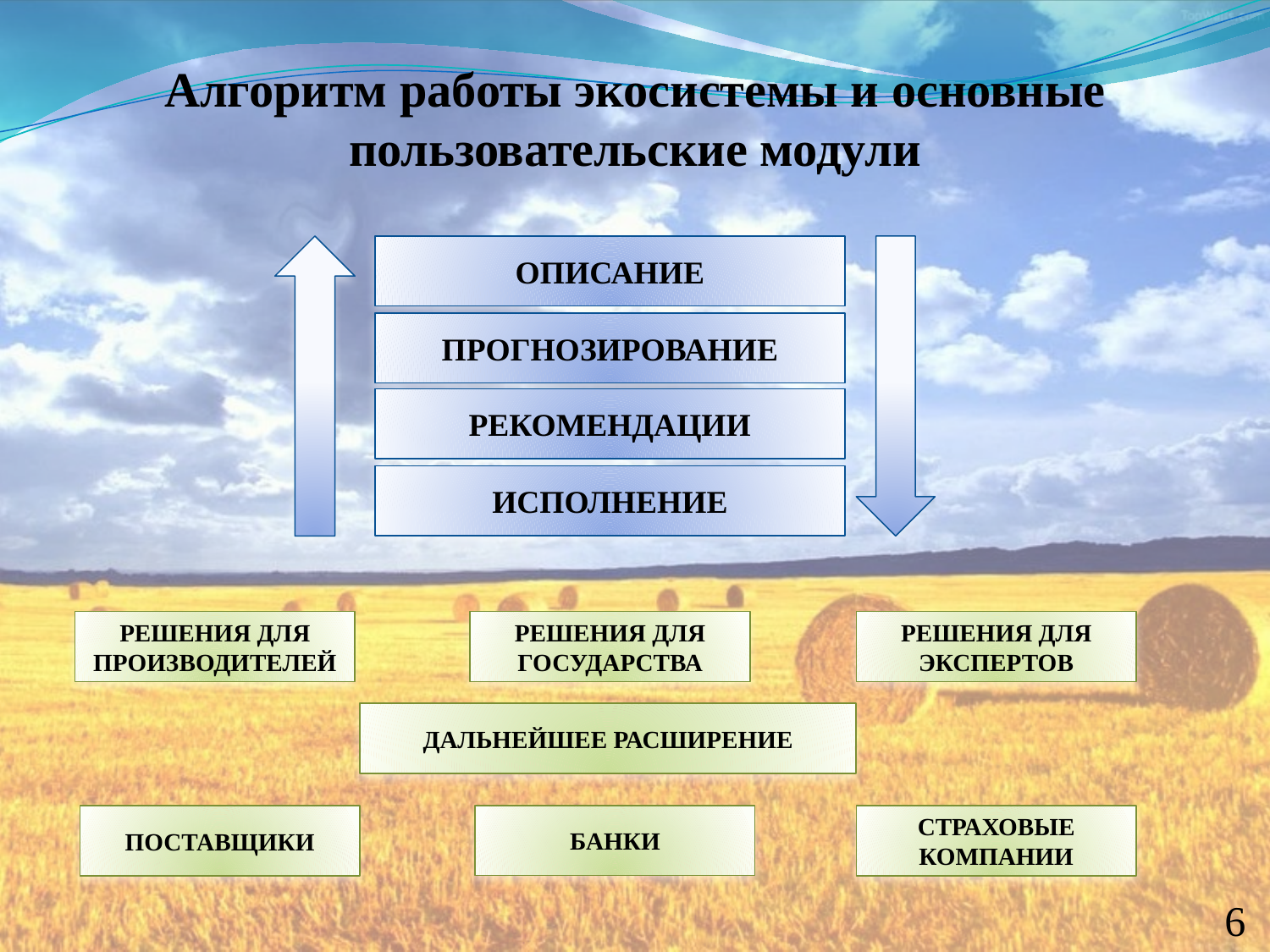

# Алгоритм работы экосистемы и основные пользовательские модули

ОПИСАНИЕ

ПРОГНОЗИРОВАНИЕ
РЕКОМЕНДАЦИИ
ИСПОЛНЕНИЕ
РЕШЕНИЯ ДЛЯ ПРОИЗВОДИТЕЛЕЙ
РЕШЕНИЯ ДЛЯ ГОСУДАРСТВА
РЕШЕНИЯ ДЛЯ ЭКСПЕРТОВ
ДАЛЬНЕЙШЕЕ РАСШИРЕНИЕ
БАНКИ
ПОСТАВЩИКИ
СТРАХОВЫЕ КОМПАНИИ
6